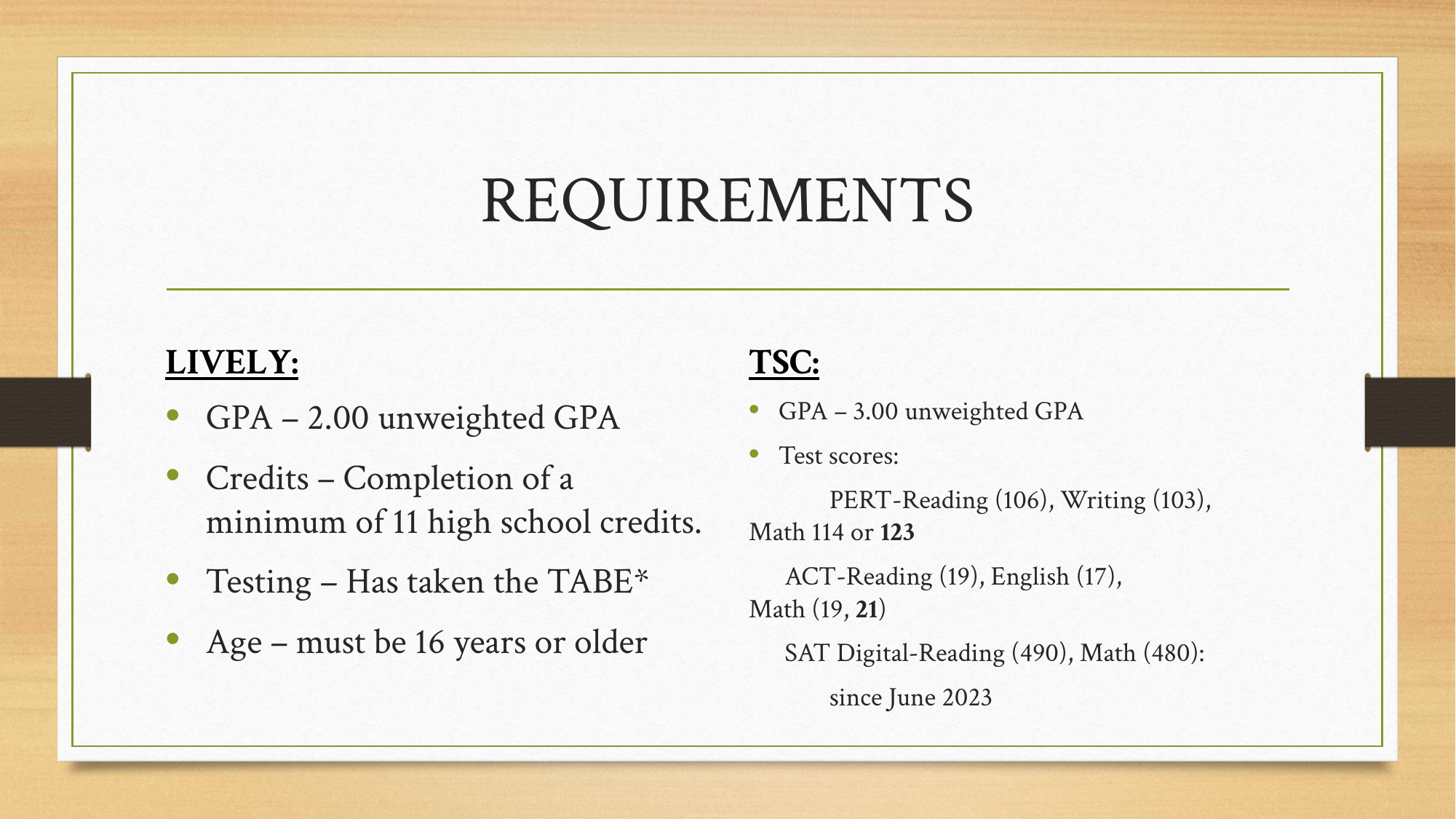

# REQUIREMENTS
LIVELY:
TSC:
GPA – 2.00 unweighted GPA
Credits – Completion of a minimum of 11 high school credits.
Testing – Has taken the TABE*
Age – must be 16 years or older

GPA – 3.00 unweighted GPA
Test scores:
	PERT-Reading (106), Writing (103), 	Math 114 or 123
      ACT-Reading (19), English (17),           	Math (19, 21)
      SAT Digital-Reading (490), Math (480):
	since June 2023